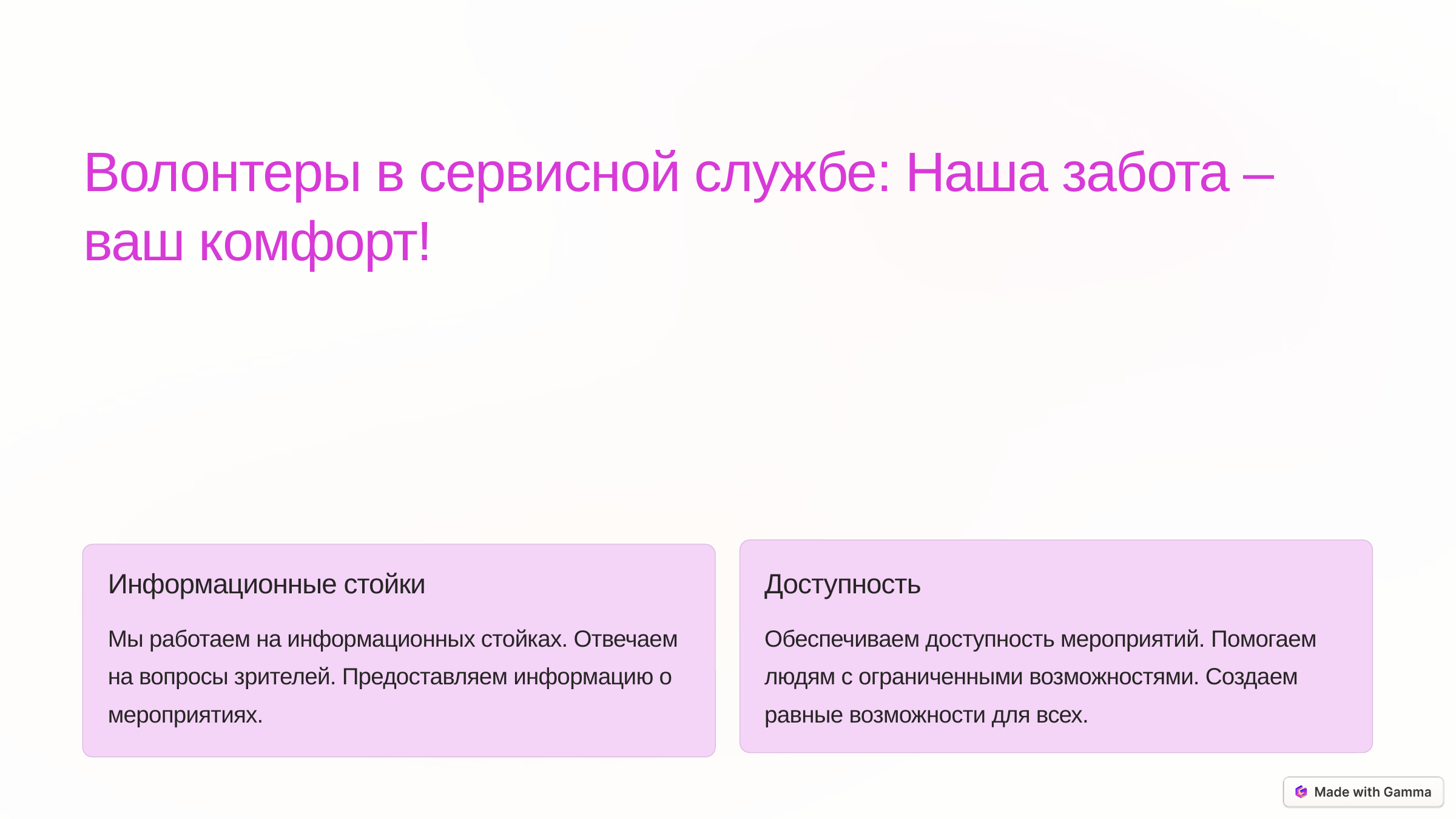

Волонтеры в сервисной службе: Наша забота – ваш комфорт!

Информационные стойки
Доступность
Мы работаем на информационных стойках. Отвечаем на вопросы зрителей. Предоставляем информацию о мероприятиях.
Обеспечиваем доступность мероприятий. Помогаем людям с ограниченными возможностями. Создаем равные возможности для всех.